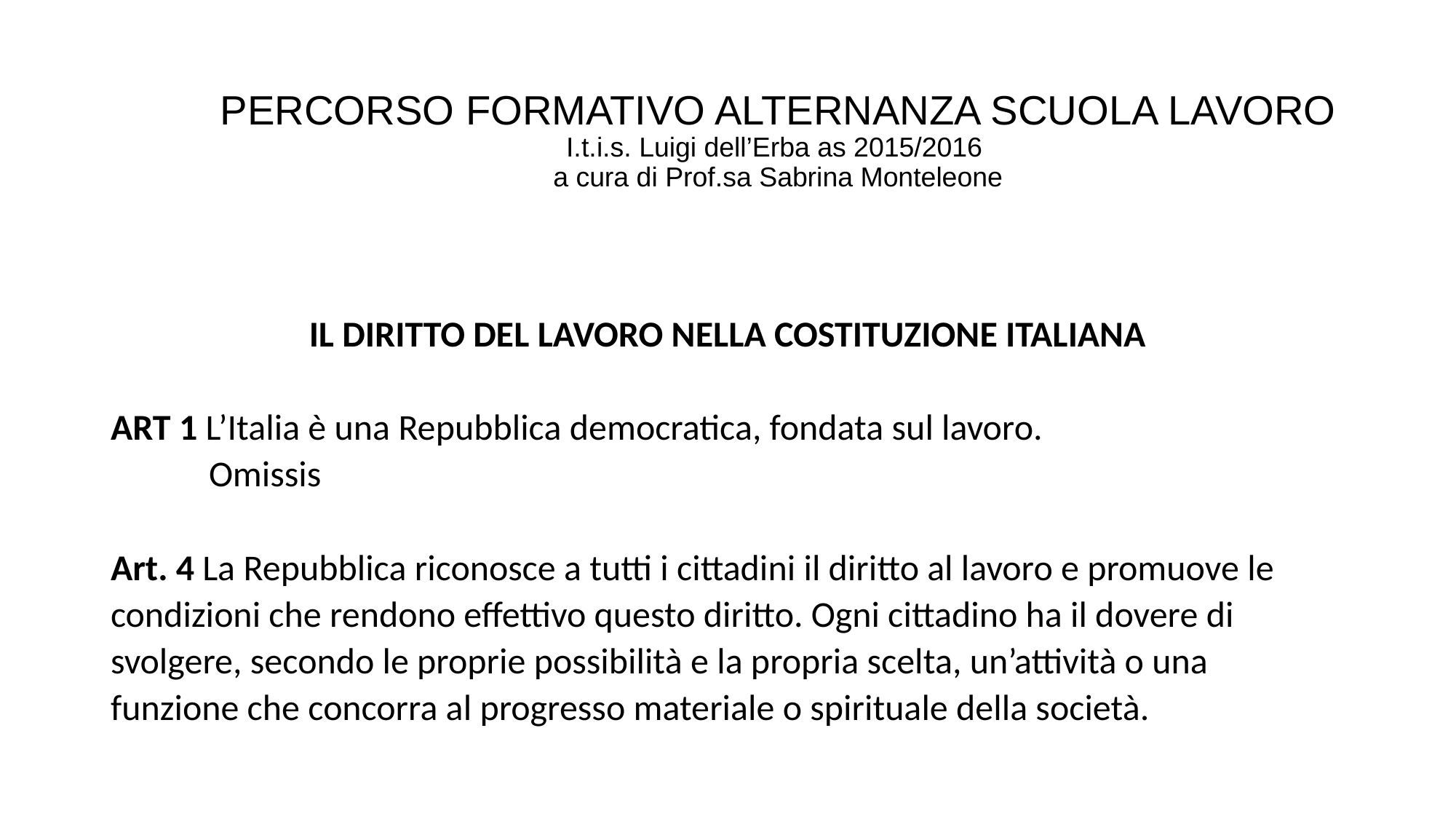

# PERCORSO FORMATIVO ALTERNANZA SCUOLA LAVORO I.t.i.s. Luigi dell’Erba as 2015/2016 a cura di Prof.sa Sabrina Monteleone
IL DIRITTO DEL LAVORO NELLA COSTITUZIONE ITALIANA

ART 1 L’Italia è una Repubblica democratica, fondata sul lavoro.
            Omissis

Art. 4 La Repubblica riconosce a tutti i cittadini il diritto al lavoro e promuove le condizioni che rendono effettivo questo diritto. Ogni cittadino ha il dovere di svolgere, secondo le proprie possibilità e la propria scelta, un’attività o una funzione che concorra al progresso materiale o spirituale della società.